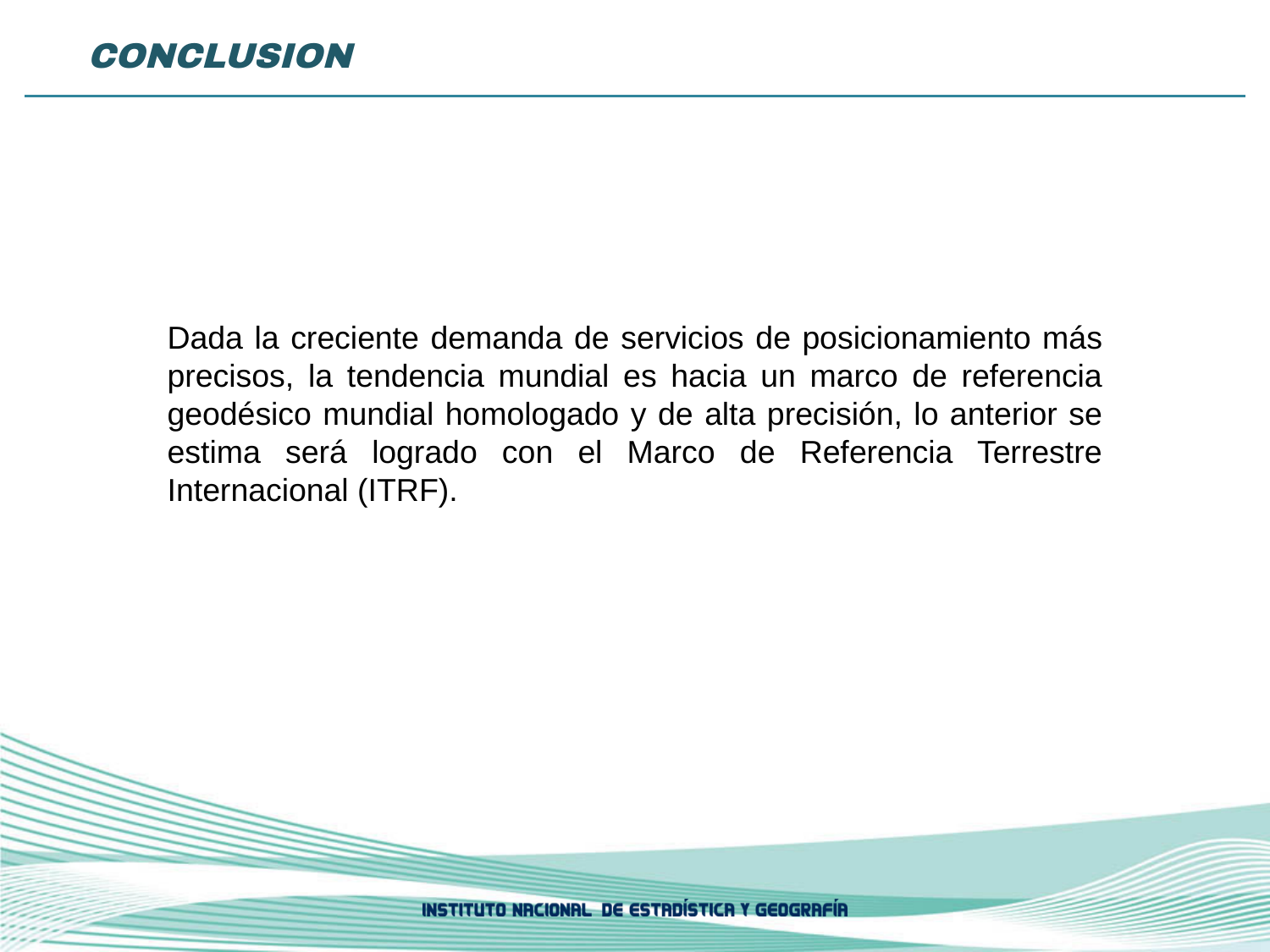

CONCLUSION
Dada la creciente demanda de servicios de posicionamiento más precisos, la tendencia mundial es hacia un marco de referencia geodésico mundial homologado y de alta precisión, lo anterior se estima será logrado con el Marco de Referencia Terrestre Internacional (ITRF).